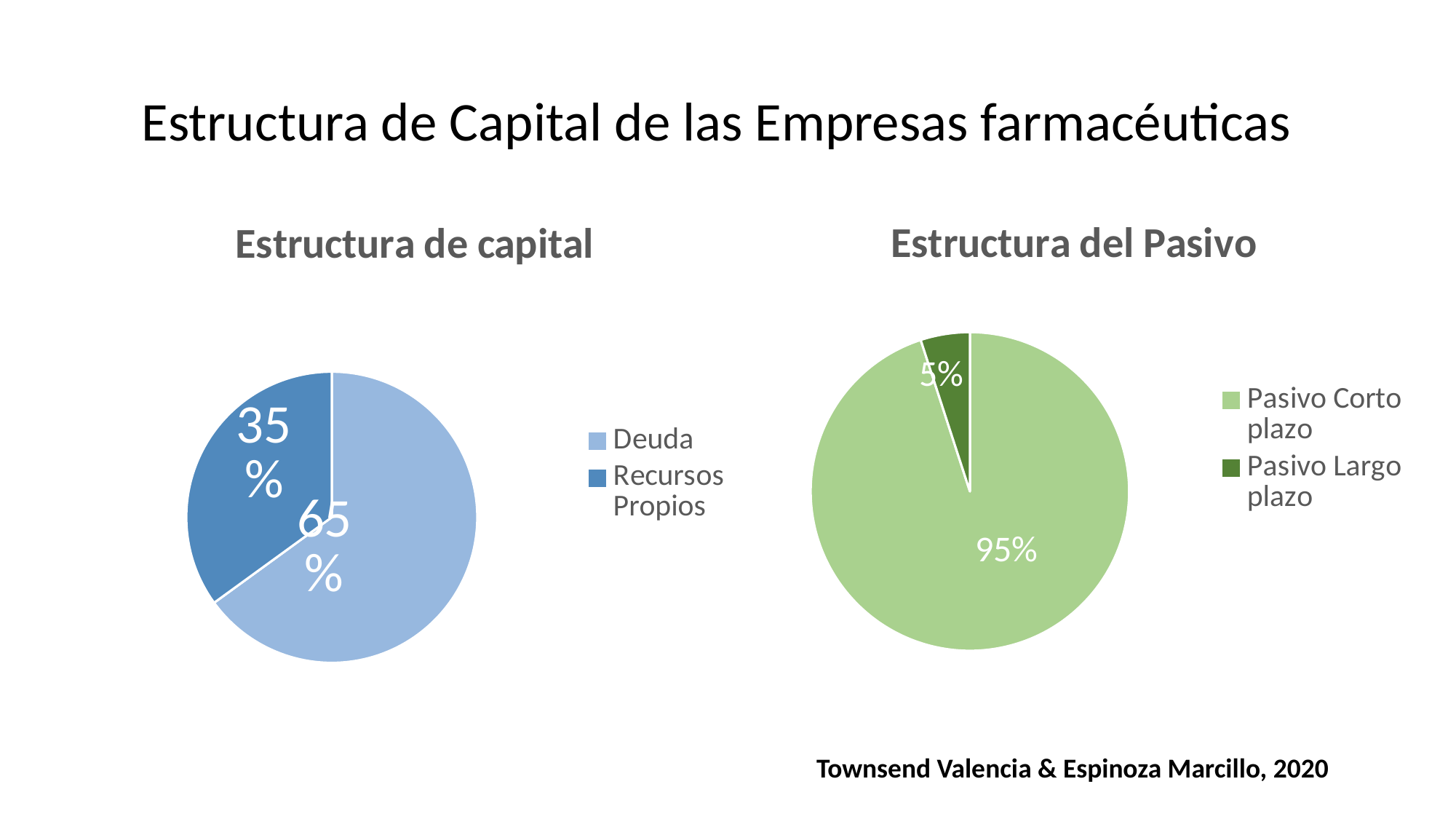

# Estructura de Capital de las Empresas farmacéuticas

### Chart: Estructura de capital

| Category | Estructura de capital |
|---|---|
| Deuda | 0.65 |
| Recursos Propios | 0.35 |

### Chart: Estructura del Pasivo

| Category | Estructura de capital |
|---|---|
| Pasivo Corto plazo | 0.95 |
| Pasivo Largo plazo | 0.05 |
Townsend Valencia & Espinoza Marcillo, 2020